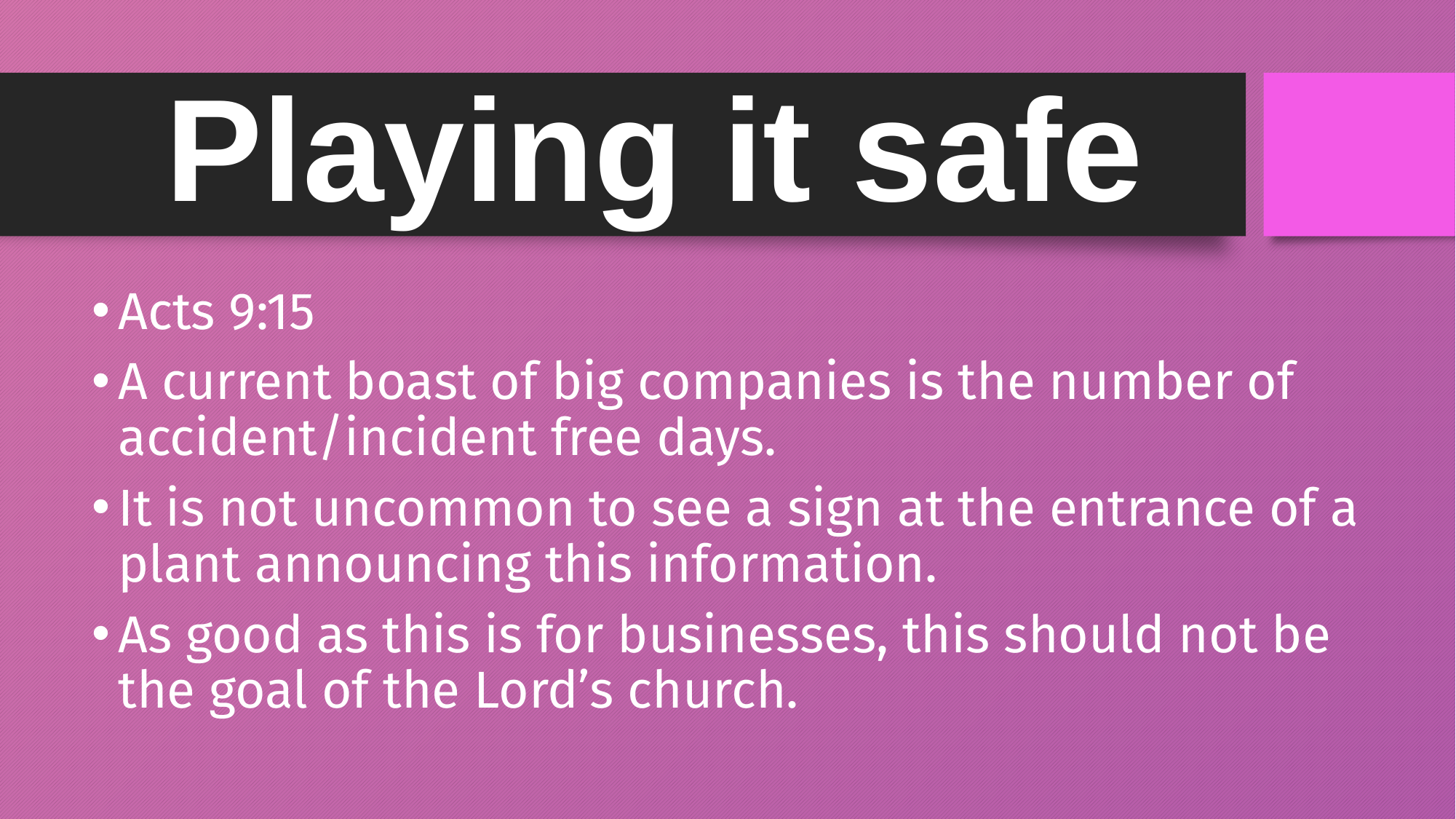

# Playing it safe
Acts 9:15
A current boast of big companies is the number of accident/incident free days.
It is not uncommon to see a sign at the entrance of a plant announcing this information.
As good as this is for businesses, this should not be the goal of the Lord’s church.